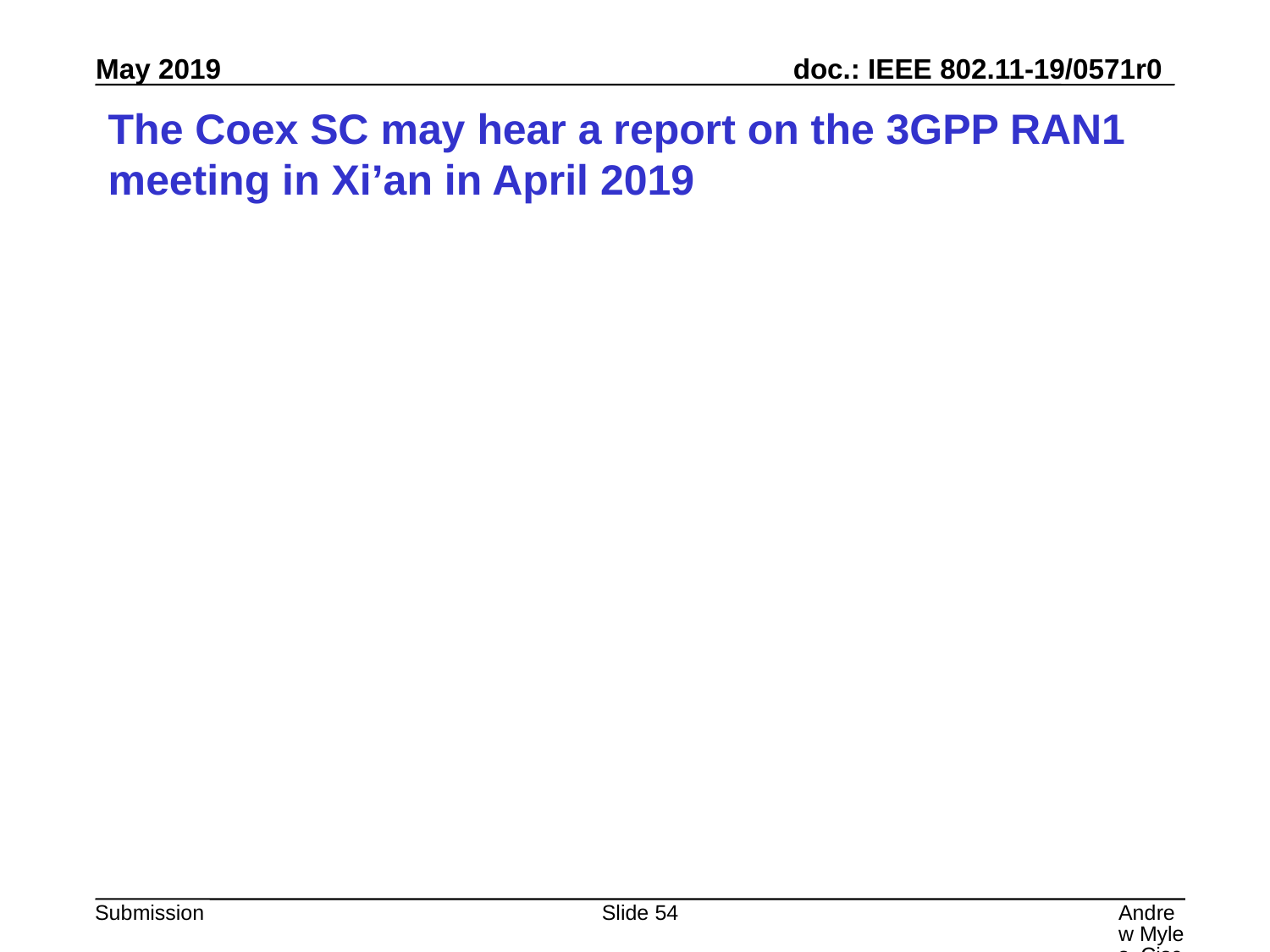

# The Coex SC may hear a report on the 3GPP RAN1 meeting in Xi’an in April 2019

Slide 54
Andrew Myles, Cisco